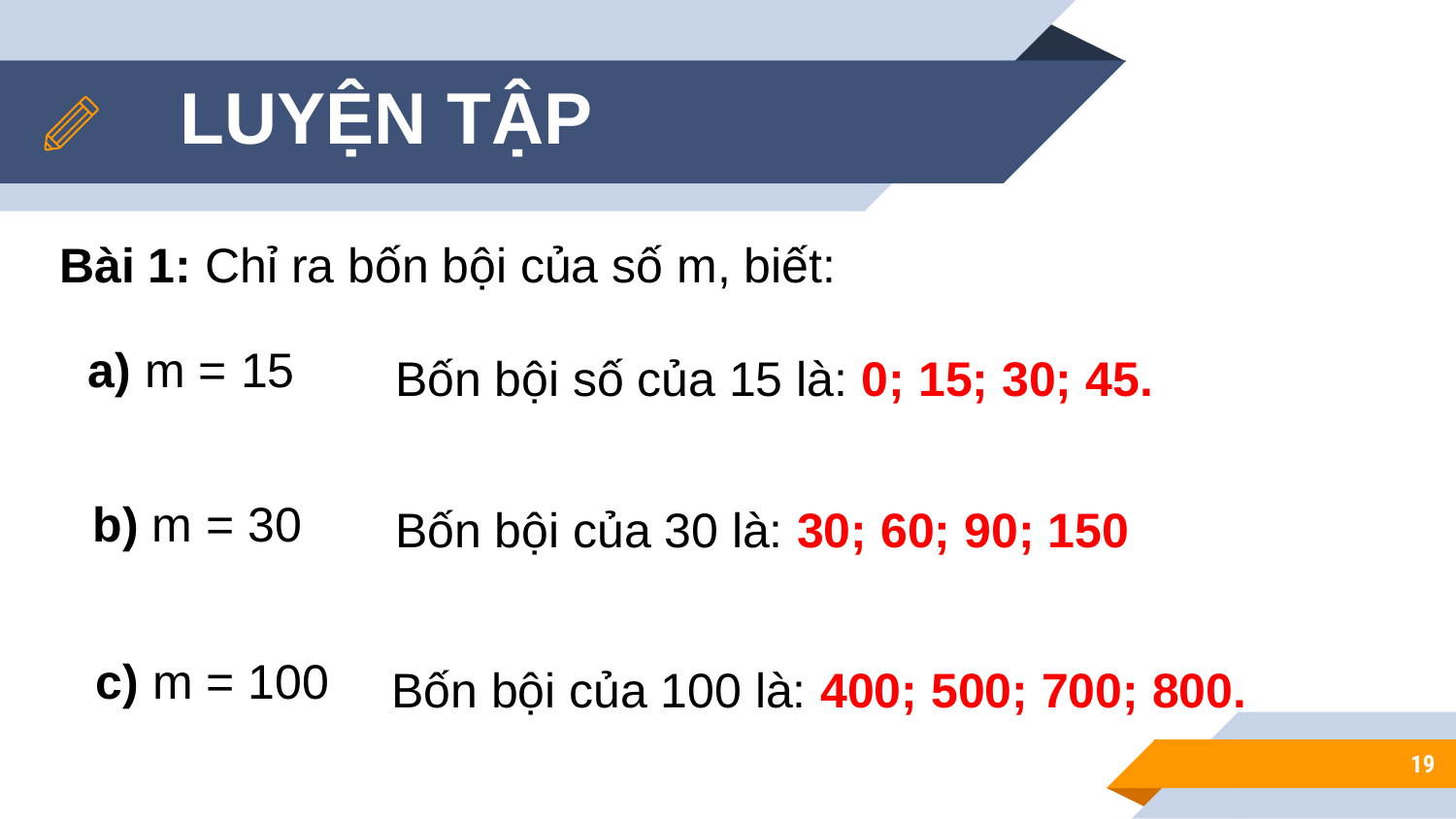

LUYỆN TẬP

Bài 1: Chỉ ra bốn bội của số m, biết:
Bốn bội số của 15 là: 0; 15; 30; 45.
a) m = 15
Bốn bội của 30 là: 30; 60; 90; 150
b) m = 30
Bốn bội của 100 là: 400; 500; 700; 800.
c) m = 100
19